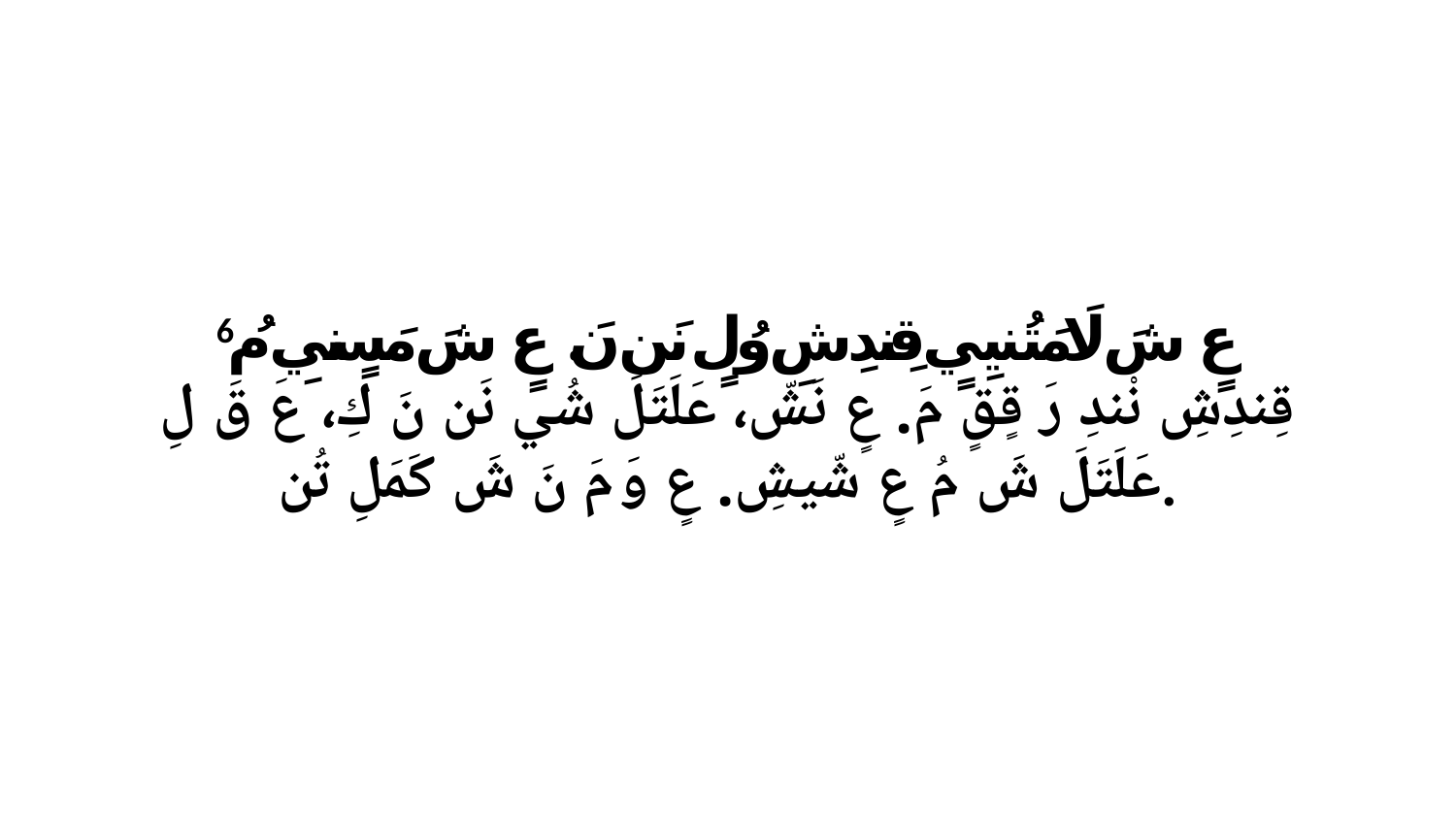

6 عٍ شَ لَامَتُنيِيٍ قِندِشِ وُلٍ نَن نَ. عٍ شَ مَسٍنيِ مُ قِندِشِ نْندِ رَ قٍقٍ مَ. عٍ نَشّ، عَلَتَلَ شُي نَن نَ كِ، عَ قَ لِ عَلَتَلَ شَ مُ عٍ شّيشِ. عٍ وَ مَ نَ شَ كَمَلِ تُن.